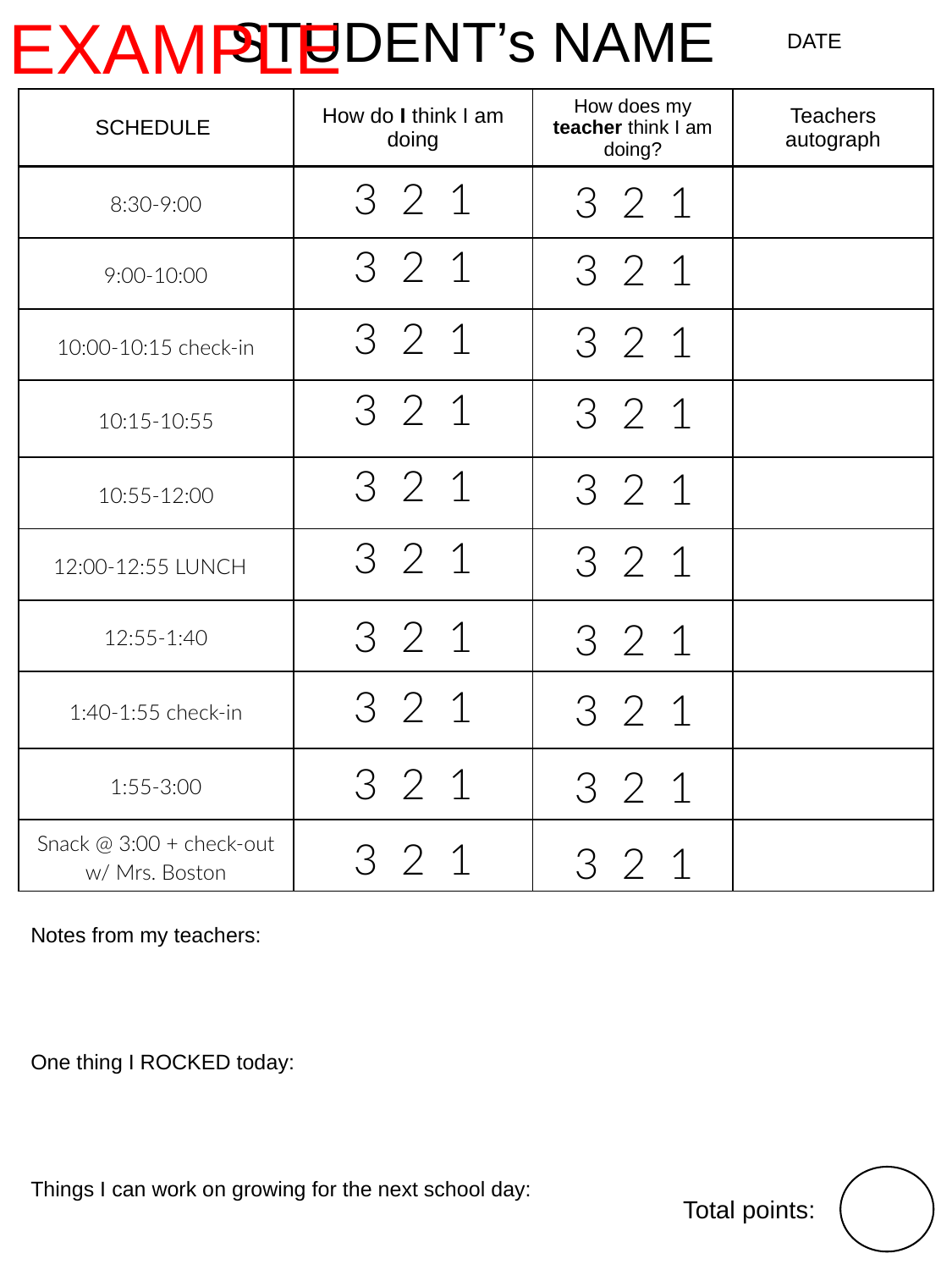

STUDENT’s NAME
EXAMPLE
DATE
| SCHEDULE | How do I think I am doing | How does my teacher think I am doing? | Teachers autograph |
| --- | --- | --- | --- |
| 8:30-9:00 |  |  |  |
| 9:00-10:00 |  |  |  |
| 10:00-10:15 check-in |  |  |  |
| 10:15-10:55 |  |  |  |
| 10:55-12:00 |  |  |  |
| 12:00-12:55 LUNCH |  |  |  |
| 12:55-1:40 |  |  |  |
| 1:40-1:55 check-in |  |  |  |
| 1:55-3:00 |  |  |  |
| Snack @ 3:00 + check-out w/ Mrs. Boston |  |  |  |
3  2  1
3  2  1
3  2  1
3  2  1
3  2  1
3  2  1
3  2  1
3  2  1
3  2  1
3  2  1
3  2  1
3  2  1
3  2  1
3  2  1
3  2  1
3  2  1
3  2  1
3  2  1
3  2  1
3  2  1
Notes from my teachers:

One thing I ROCKED today:

Things I can work on growing for the next school day:

Total points: